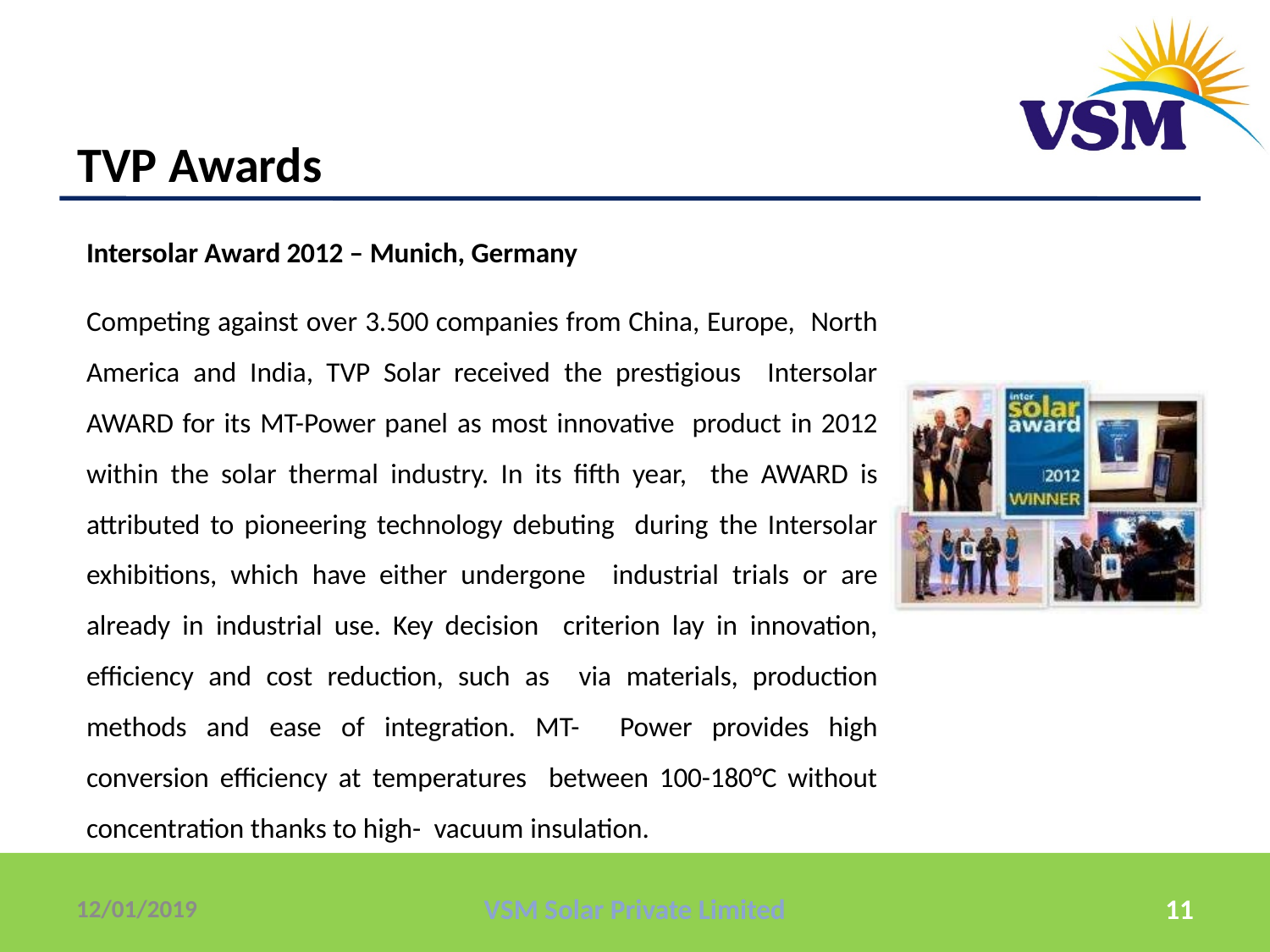

TVP Awards
Intersolar Award 2012 – Munich, Germany
Competing against over 3.500 companies from China, Europe,  North America and India, TVP Solar received the prestigious  Intersolar AWARD for its MT-Power panel as most innovative  product in 2012 within the solar thermal industry. In its fifth year,  the AWARD is attributed to pioneering technology debuting  during the Intersolar exhibitions, which have either undergone  industrial trials or are already in industrial use. Key decision  criterion lay in innovation, efficiency and cost reduction, such as  via materials, production methods and ease of integration. MT-  Power provides high conversion efficiency at temperatures  between 100-180°C without concentration thanks to high-  vacuum insulation.

12/01/2019
VSM Solar Private Limited
11